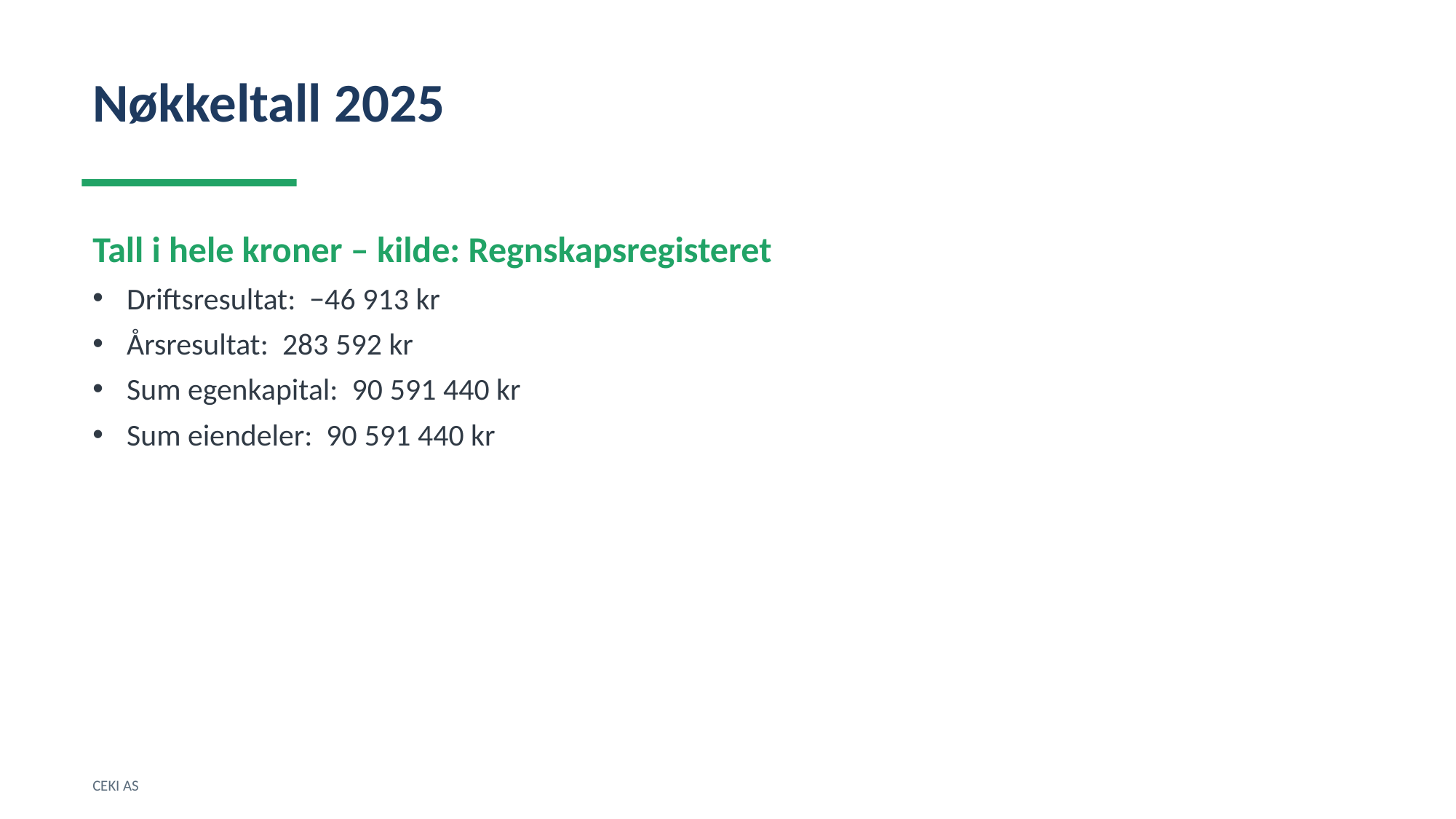

Nøkkeltall 2025

Tall i hele kroner – kilde: Regnskapsregisteret
Driftsresultat:  −46 913 kr
Årsresultat:  283 592 kr
Sum egenkapital:  90 591 440 kr
Sum eiendeler:  90 591 440 kr
CEKI AS